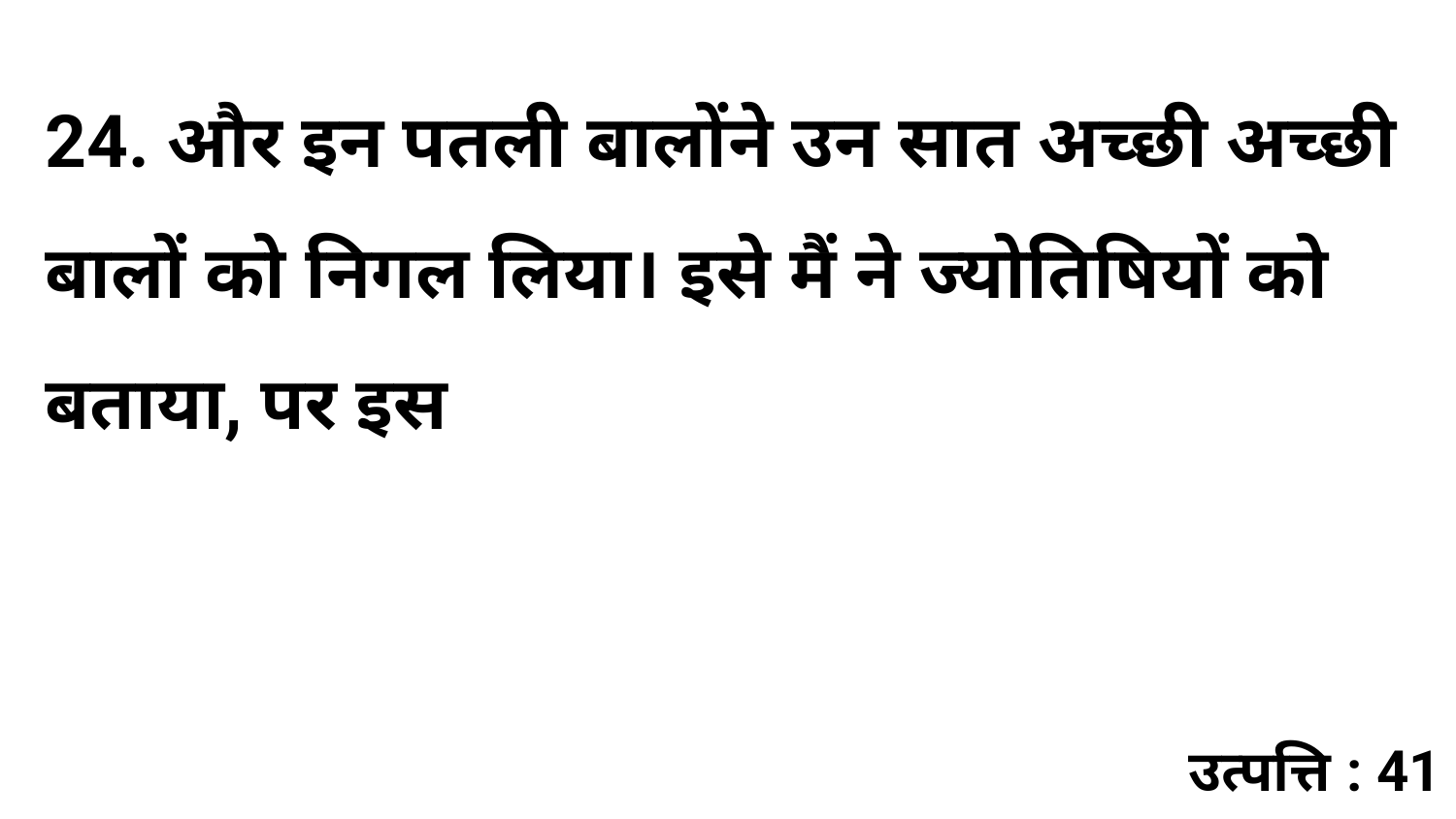

24. और इन पतली बालोंने उन सात अच्छी अच्छी बालों को निगल लिया। इसे मैं ने ज्योतिषियों को बताया, पर इस
उत्पत्ति : 41